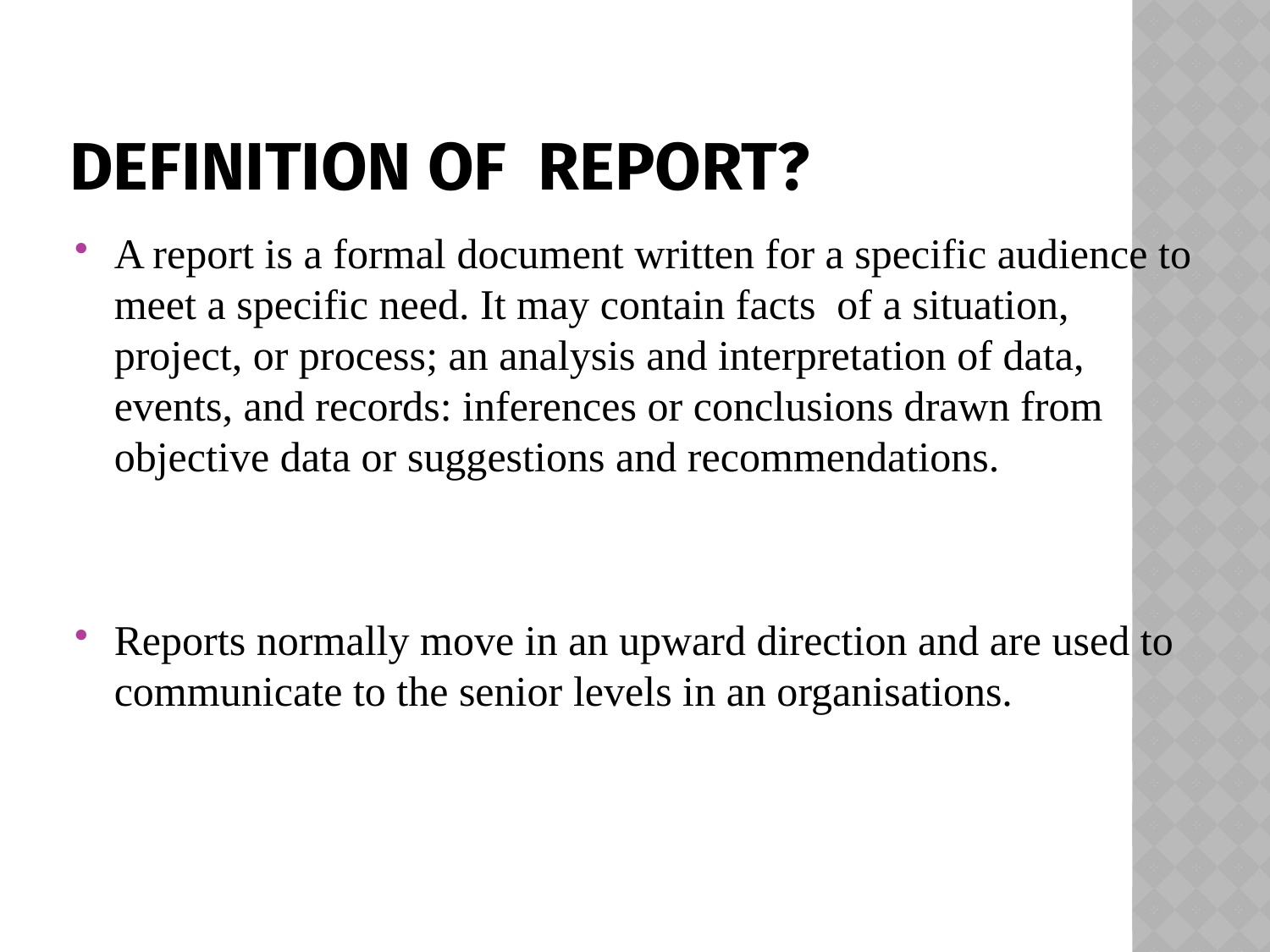

# Definition of  Report?

A report is a formal document written for a specific audience to meet a specific need. It may contain facts  of a situation, project, or process; an analysis and interpretation of data, events, and records: inferences or conclusions drawn from objective data or suggestions and recommendations.

Reports normally move in an upward direction and are used to communicate to the senior levels in an organisations.